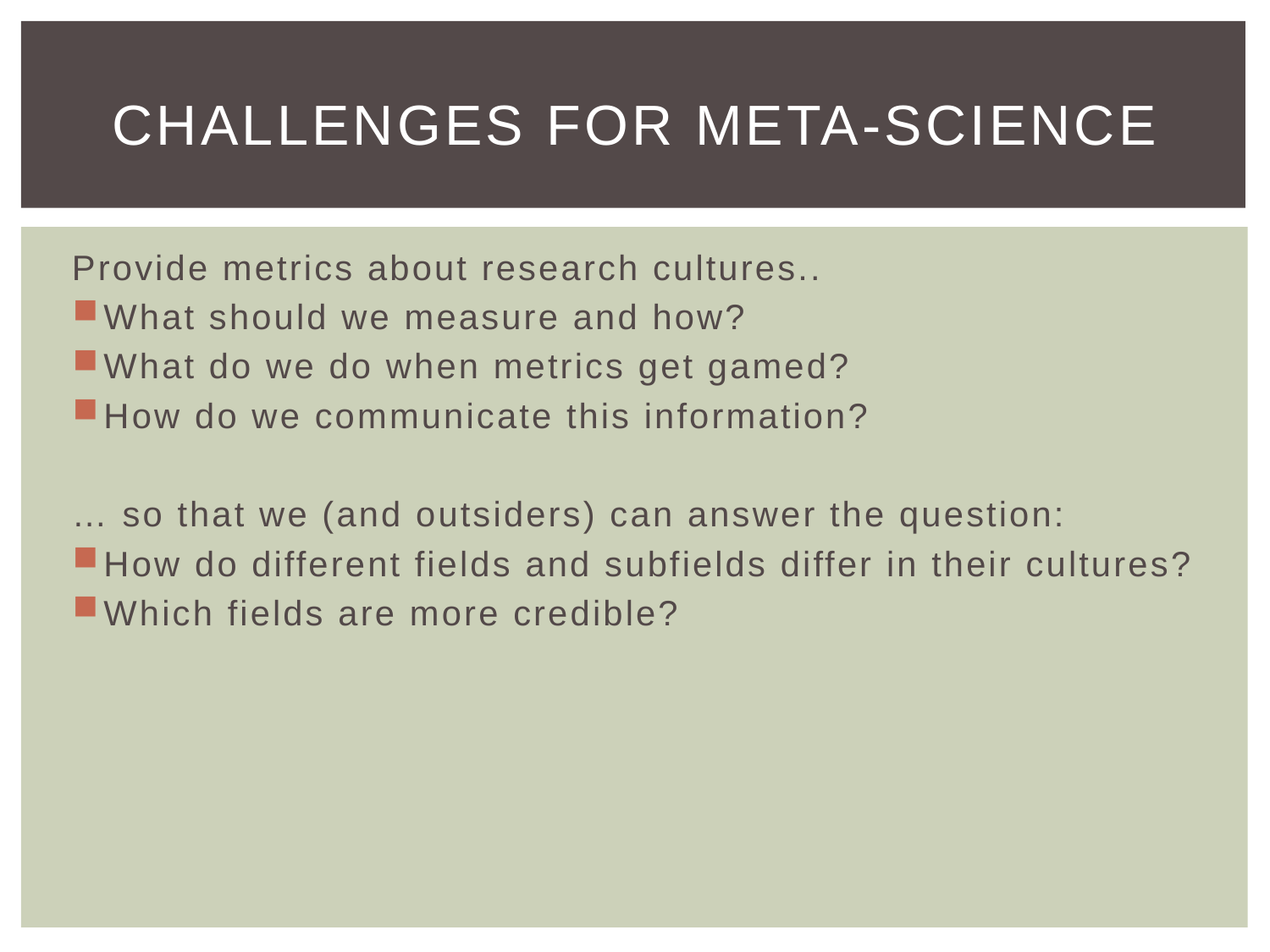

# Challenges for meta-science
Provide metrics about research cultures..
What should we measure and how?
What do we do when metrics get gamed?
How do we communicate this information?

… so that we (and outsiders) can answer the question:
How do different fields and subfields differ in their cultures?
Which fields are more credible?